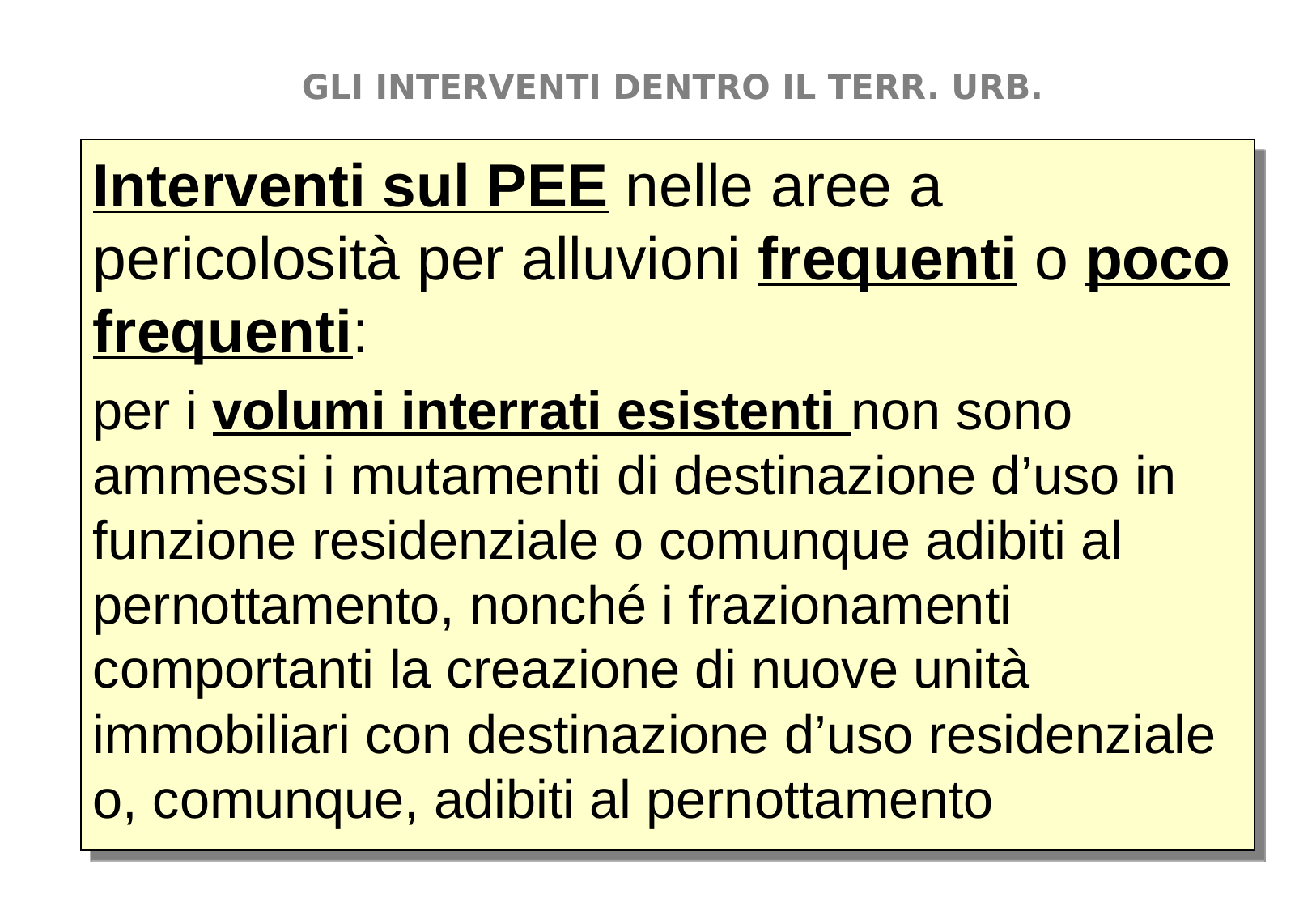

GLI INTERVENTI DENTRO IL TERR. URB.
Interventi sul PEE nelle aree a pericolosità per alluvioni frequenti o poco frequenti:
per i volumi interrati esistenti non sono ammessi i mutamenti di destinazione d’uso in funzione residenziale o comunque adibiti al pernottamento, nonché i frazionamenti comportanti la creazione di nuove unità immobiliari con destinazione d’uso residenziale o, comunque, adibiti al pernottamento

29